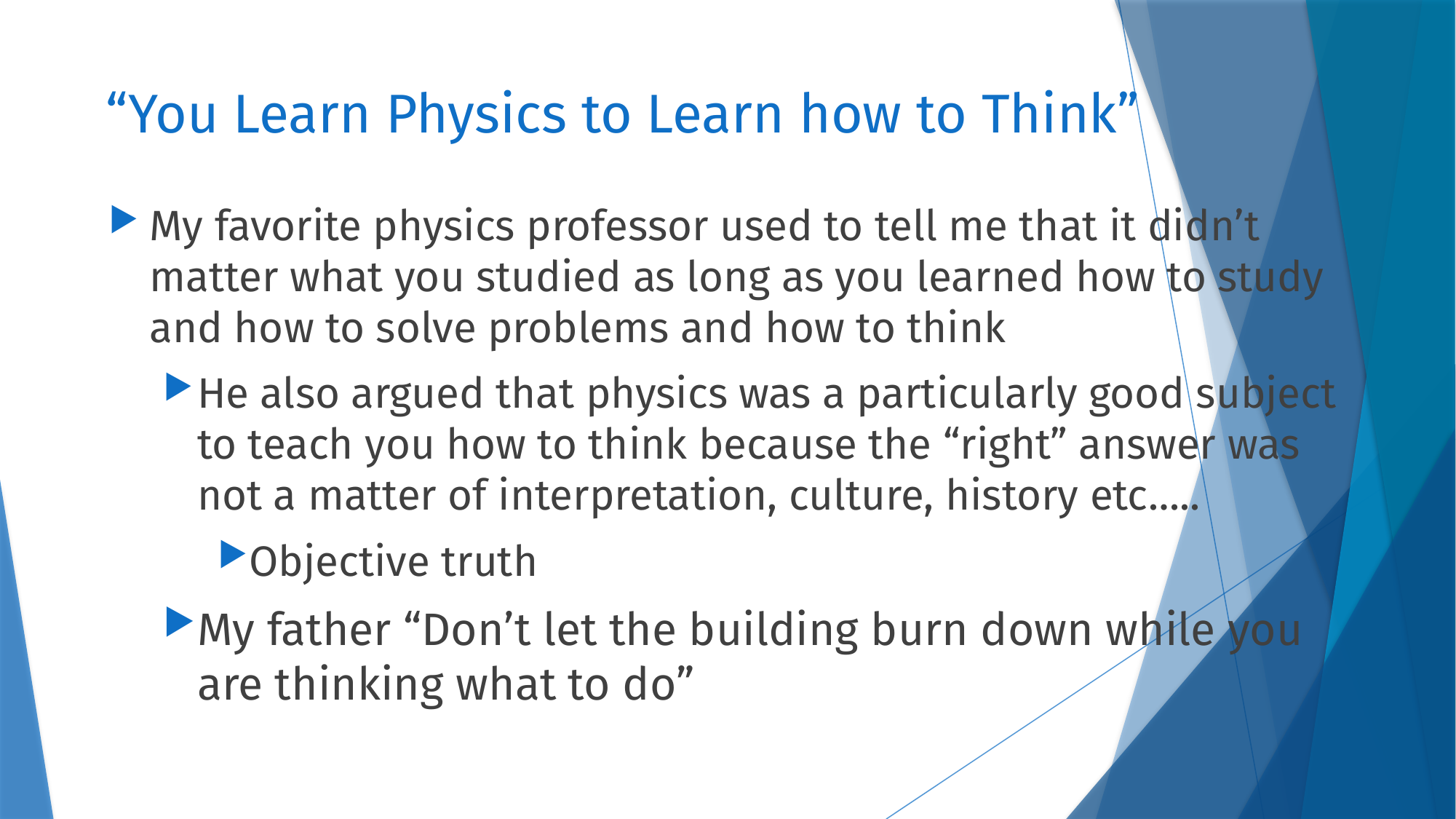

# “You Learn Physics to Learn how to Think”
My favorite physics professor used to tell me that it didn’t matter what you studied as long as you learned how to study and how to solve problems and how to think
He also argued that physics was a particularly good subject to teach you how to think because the “right” answer was not a matter of interpretation, culture, history etc…..
Objective truth
My father “Don’t let the building burn down while you are thinking what to do”